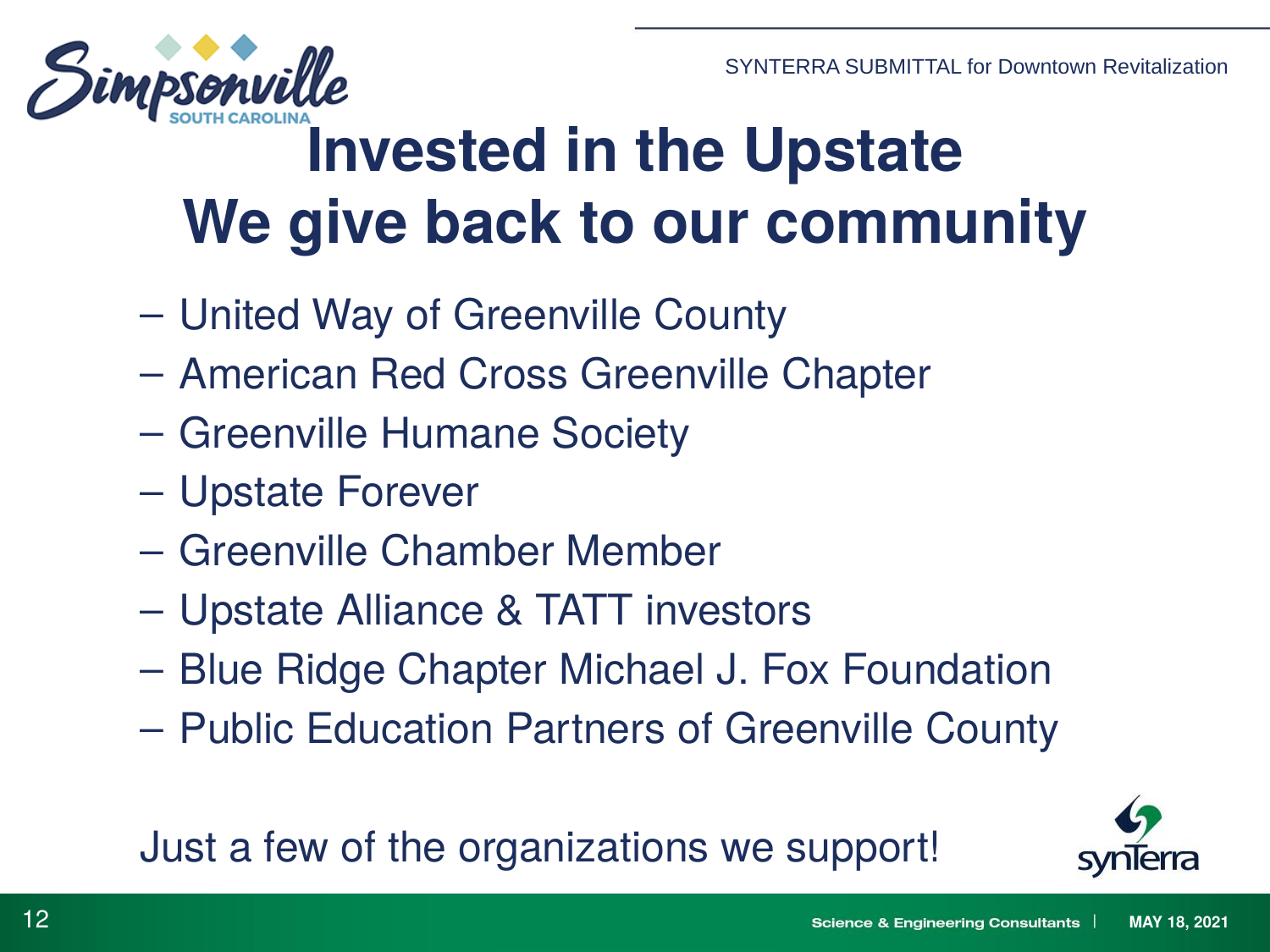

# Invested in the Upstate We give back to our community
United Way of Greenville County
American Red Cross Greenville Chapter
Greenville Humane Society
Upstate Forever
Greenville Chamber Member
Upstate Alliance & TATT investors
Blue Ridge Chapter Michael J. Fox Foundation
Public Education Partners of Greenville County

Just a few of the organizations we support!